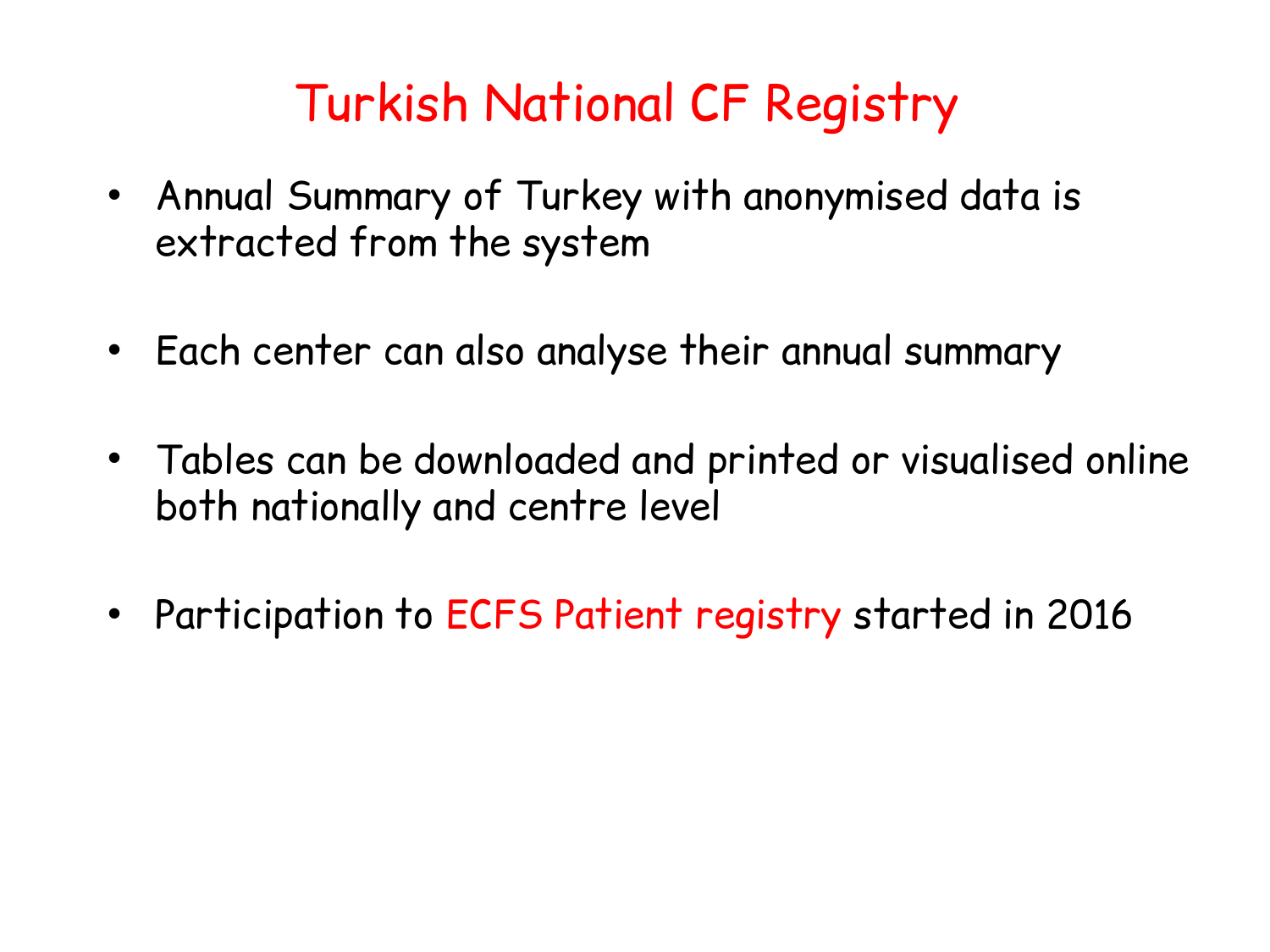

# Turkish National CF Registry
Annual Summary of Turkey with anonymised data is extracted from the system

Each center can also analyse their annual summary

Tables can be downloaded and printed or visualised online both nationally and centre level

Participation to ECFS Patient registry started in 2016